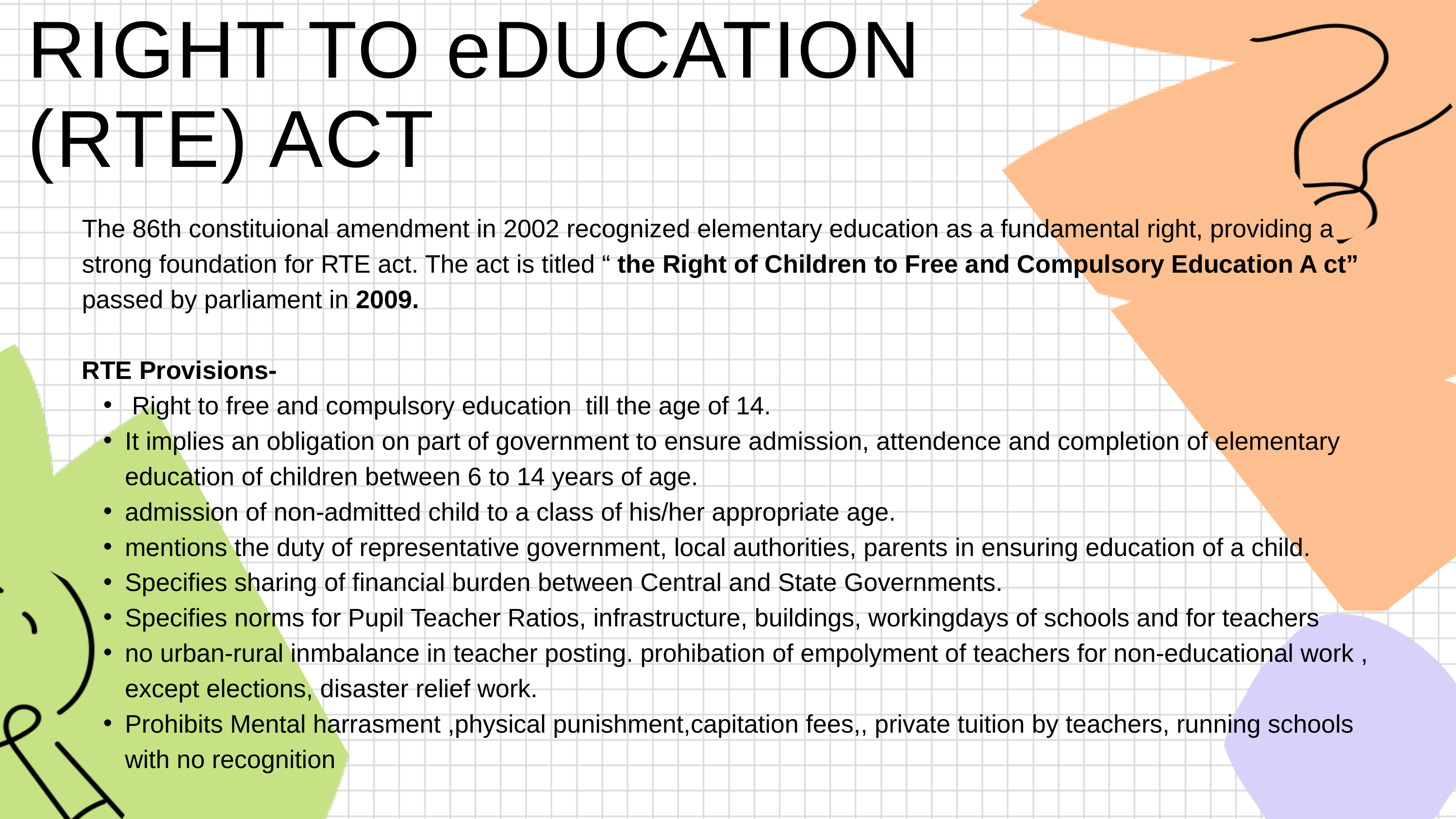

RIGHT TO eDUCATION (RTE) ACT
The 86th constituional amendment in 2002 recognized elementary education as a fundamental right, providing a strong foundation for RTE act. The act is titled “ the Right of Children to Free and Compulsory Education A ct”  passed by parliament in 2009.

RTE Provisions-
 Right to free and compulsory education  till the age of 14.
It implies an obligation on part of government to ensure admission, attendence and completion of elementary education of children between 6 to 14 years of age.
admission of non-admitted child to a class of his/her appropriate age.
mentions the duty of representative government, local authorities, parents in ensuring education of a child.
Specifies sharing of financial burden between Central and State Governments.
Specifies norms for Pupil Teacher Ratios, infrastructure, buildings, workingdays of schools and for teachers
no urban-rural inmbalance in teacher posting. prohibation of empolyment of teachers for non-educational work , except elections, disaster relief work.
Prohibits Mental harrasment ,physical punishment,capitation fees,, private tuition by teachers, running schools with no recognition